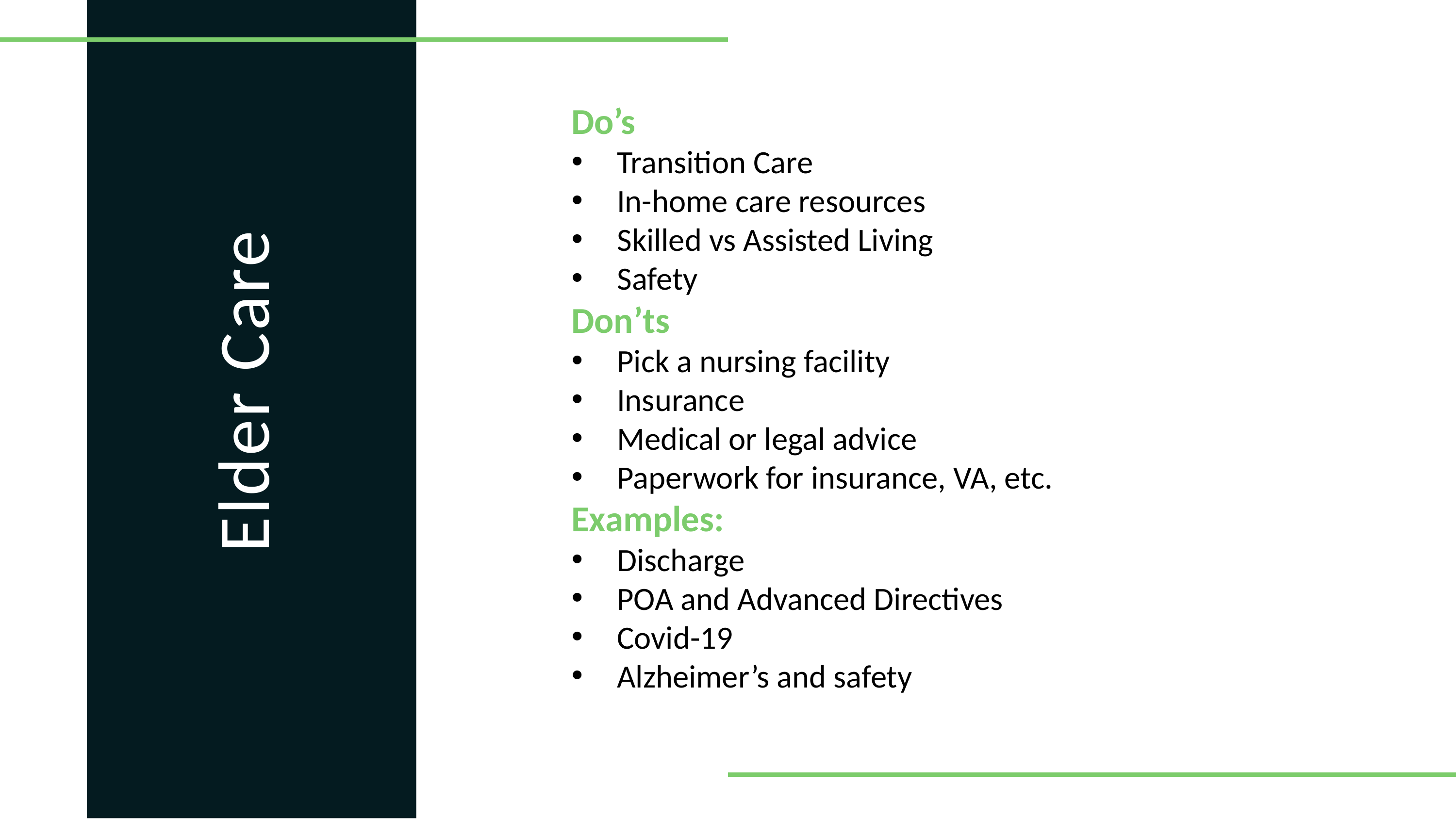

Do’s
Transition Care
In-home care resources
Skilled vs Assisted Living
Safety
Don’ts
Pick a nursing facility
Insurance
Medical or legal advice
Paperwork for insurance, VA, etc.
Examples:
Discharge
POA and Advanced Directives
Covid-19
Alzheimer’s and safety
Elder Care